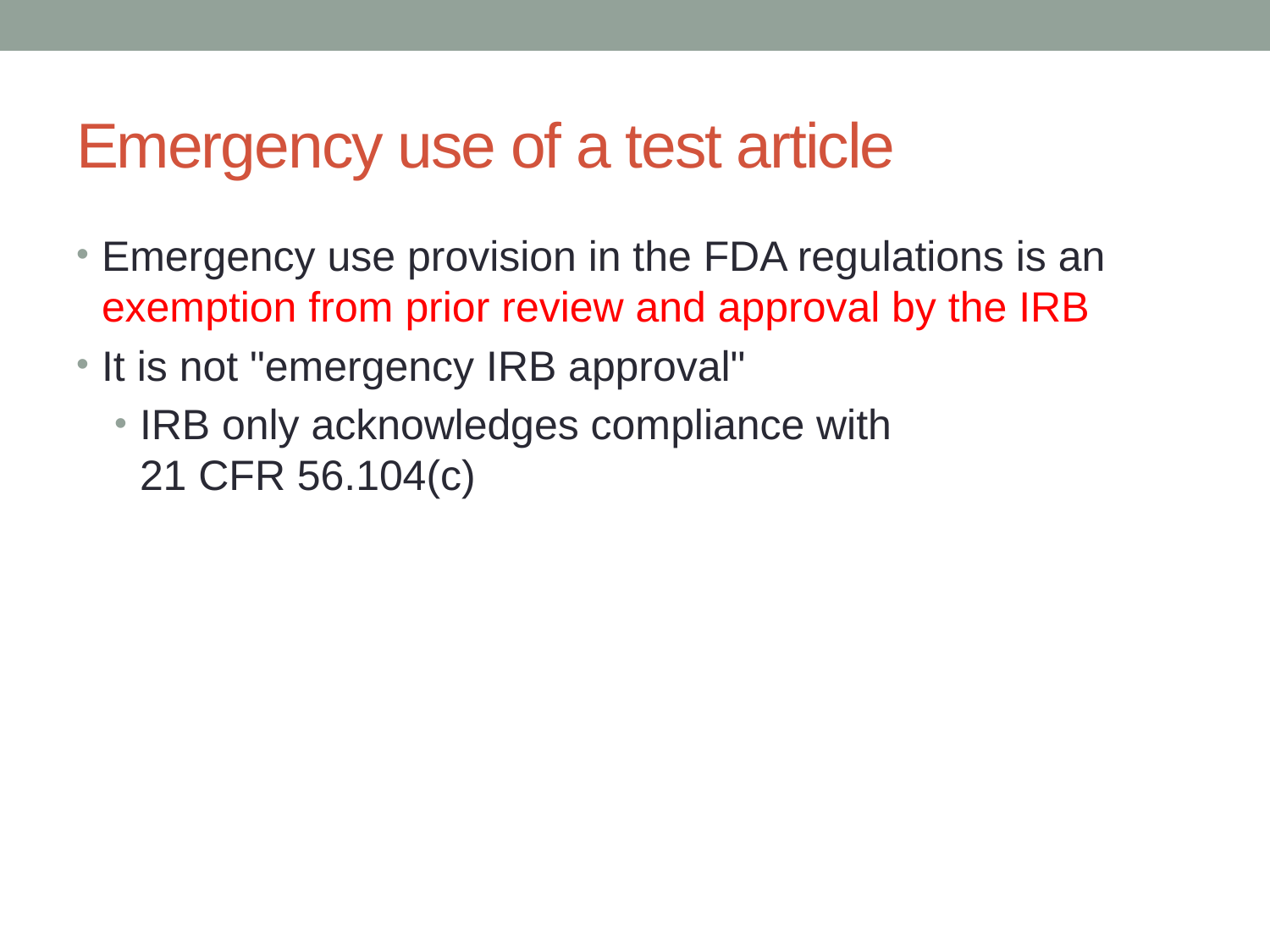

# Emergency use of a test article
Emergency use provision in the FDA regulations is an exemption from prior review and approval by the IRB
It is not "emergency IRB approval"
IRB only acknowledges compliance with 21 CFR 56.104(c)